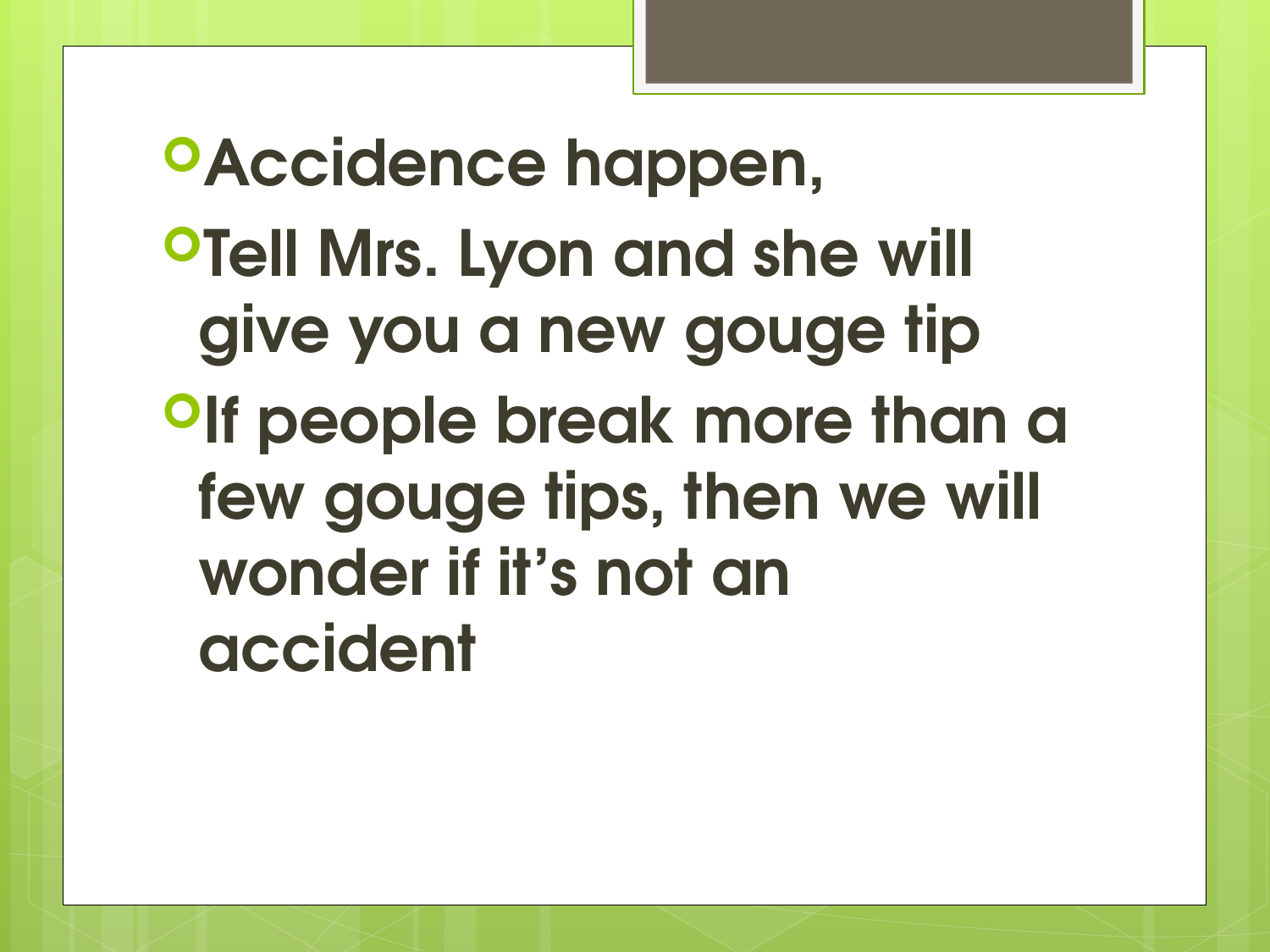

Accidence happen,
Tell Mrs. Lyon and she will give you a new gouge tip
If people break more than a few gouge tips, then we will wonder if it’s not an accident